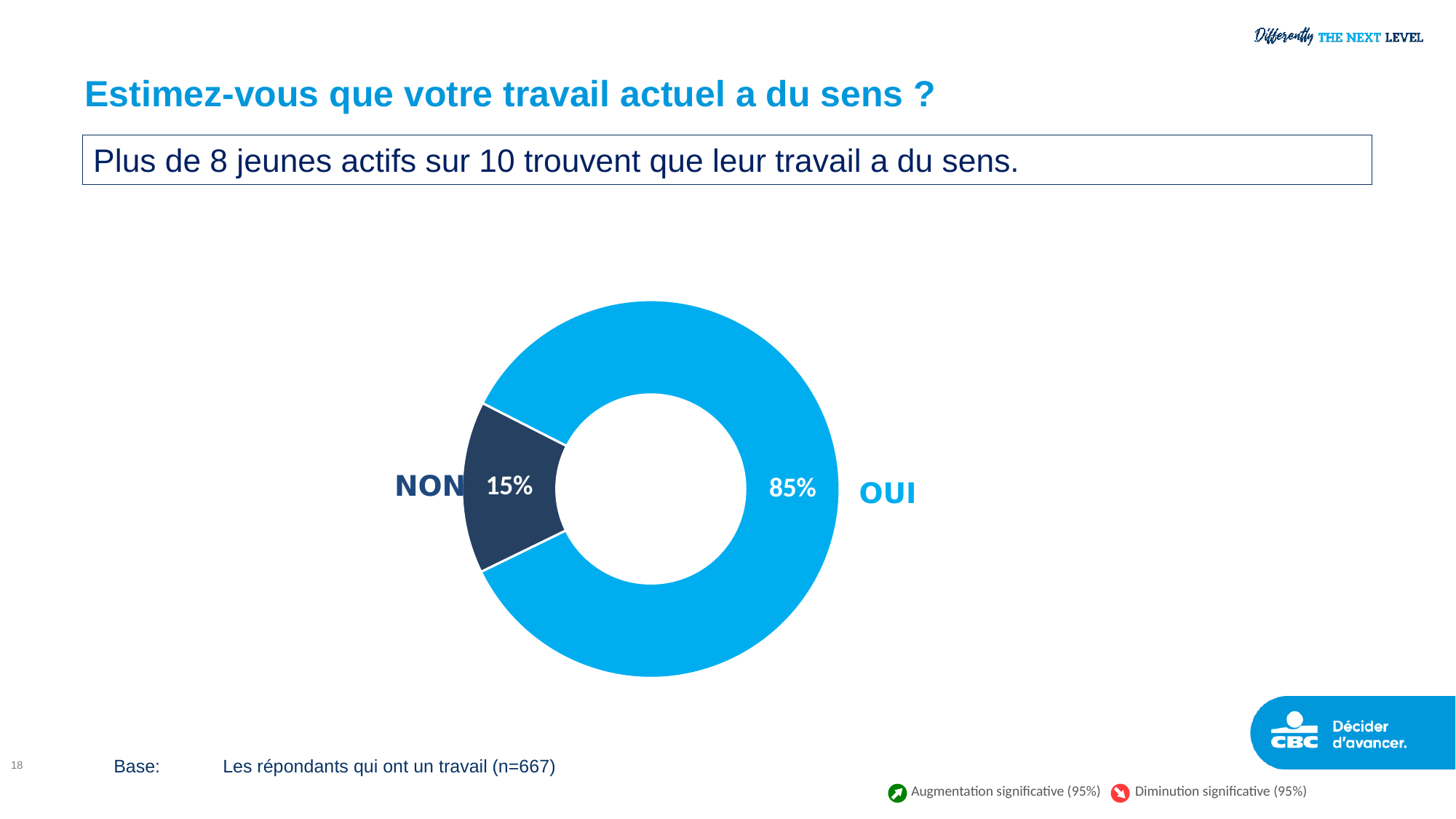

# Estimez-vous que votre travail actuel a du sens ?
Plus de 8 jeunes actifs sur 10 trouvent que leur travail a du sens.

### Chart

| Category | 2023 |
|---|---|
| Oui | 85.28 |
| Non | 14.72 |
NON
OUI
18
Base:	Les répondants qui ont un travail (n=667)
Augmentation significative (95%)
Diminution significative (95%)